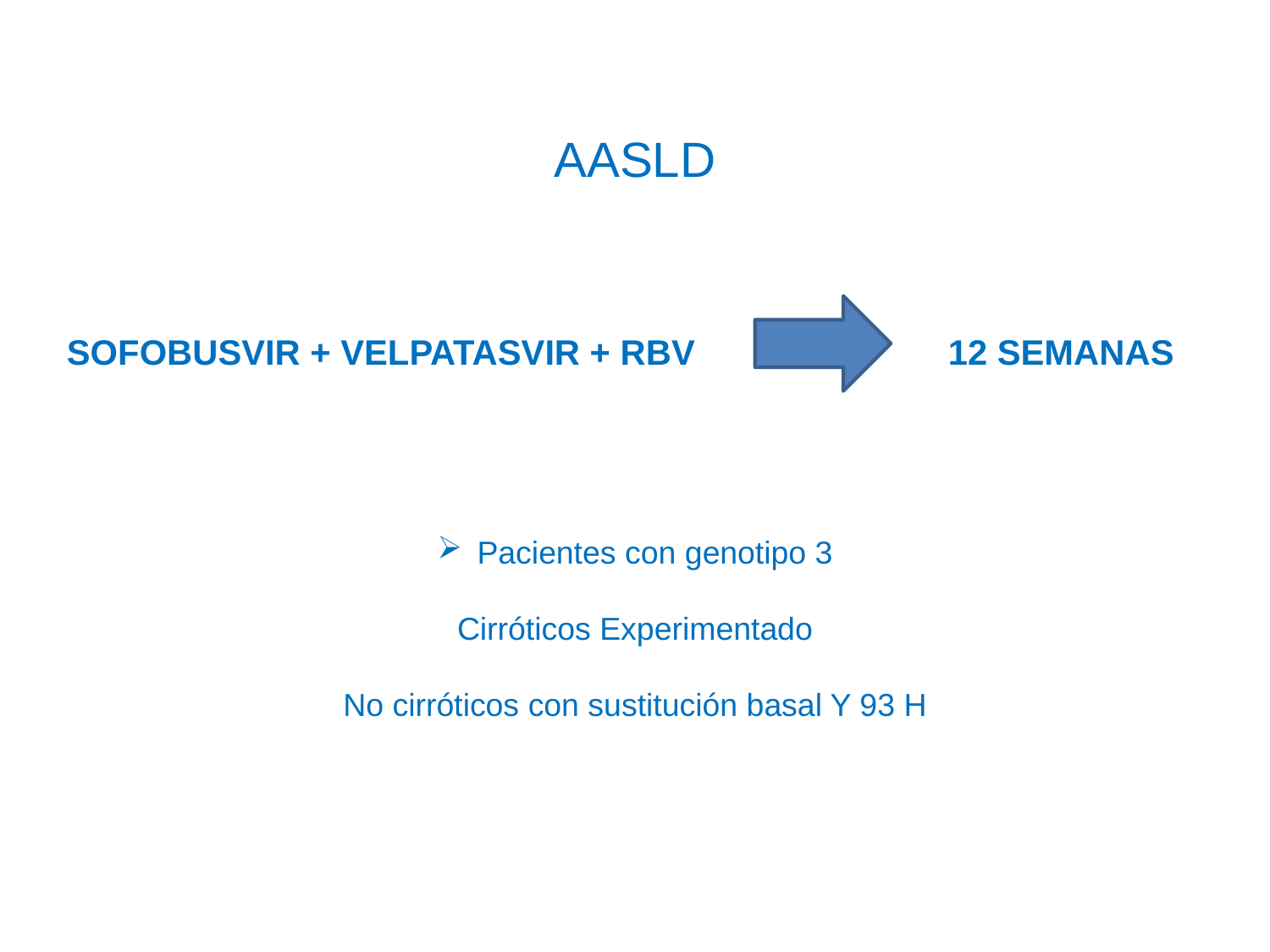

# AASLD
     SOFOBUSVIR + VELPATASVIR + RBV                          12 SEMANAS

Pacientes con genotipo 3

Cirróticos Experimentado

No cirróticos con sustitución basal Y 93 H